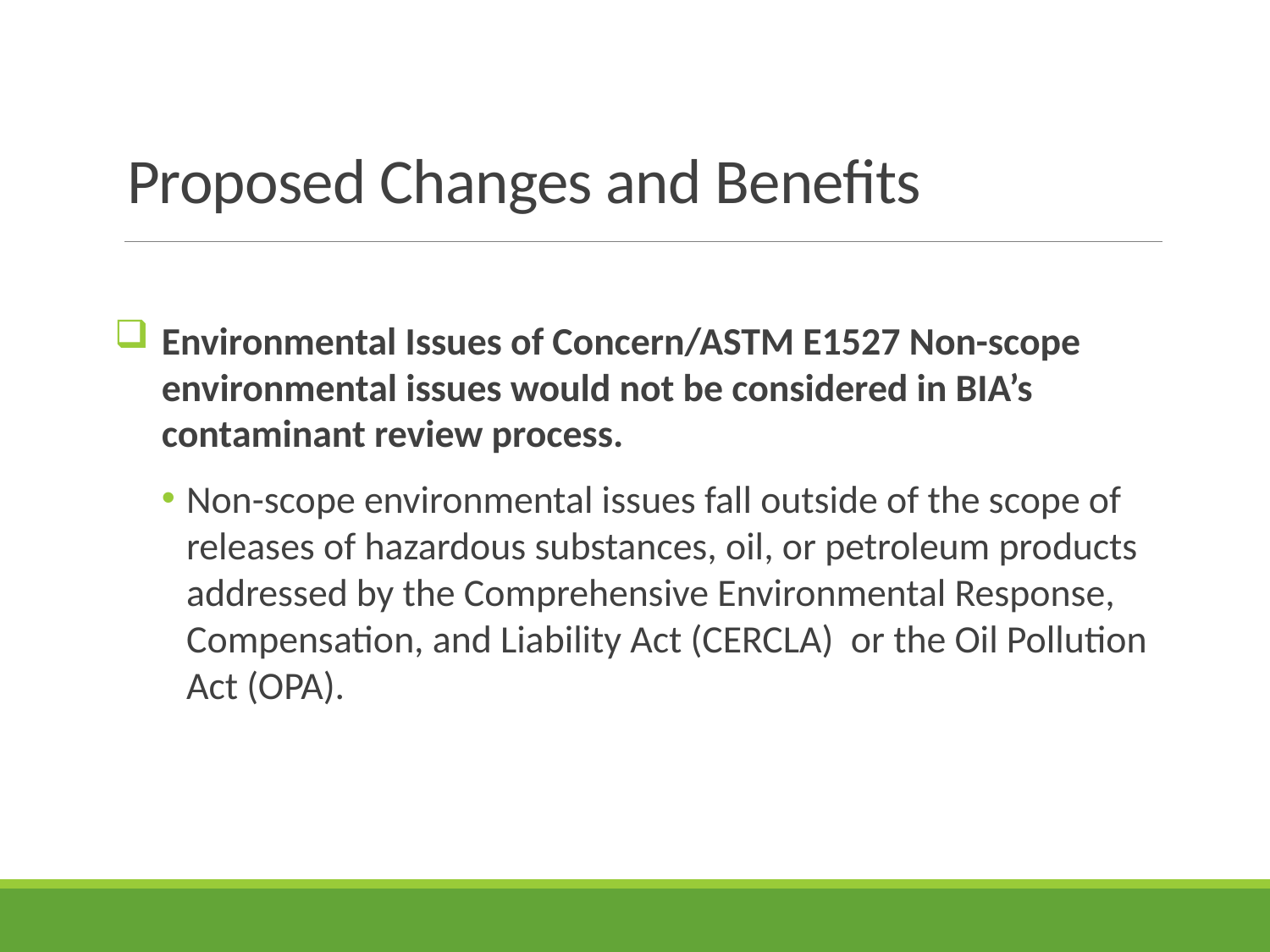

# Proposed Changes and Benefits

Environmental Issues of Concern/ASTM E1527 Non-scope environmental issues would not be considered in BIA’s contaminant review process.

Non-scope environmental issues fall outside of the scope of releases of hazardous substances, oil, or petroleum products addressed by the Comprehensive Environmental Response, Compensation, and Liability Act (CERCLA)  or the Oil Pollution Act (OPA).